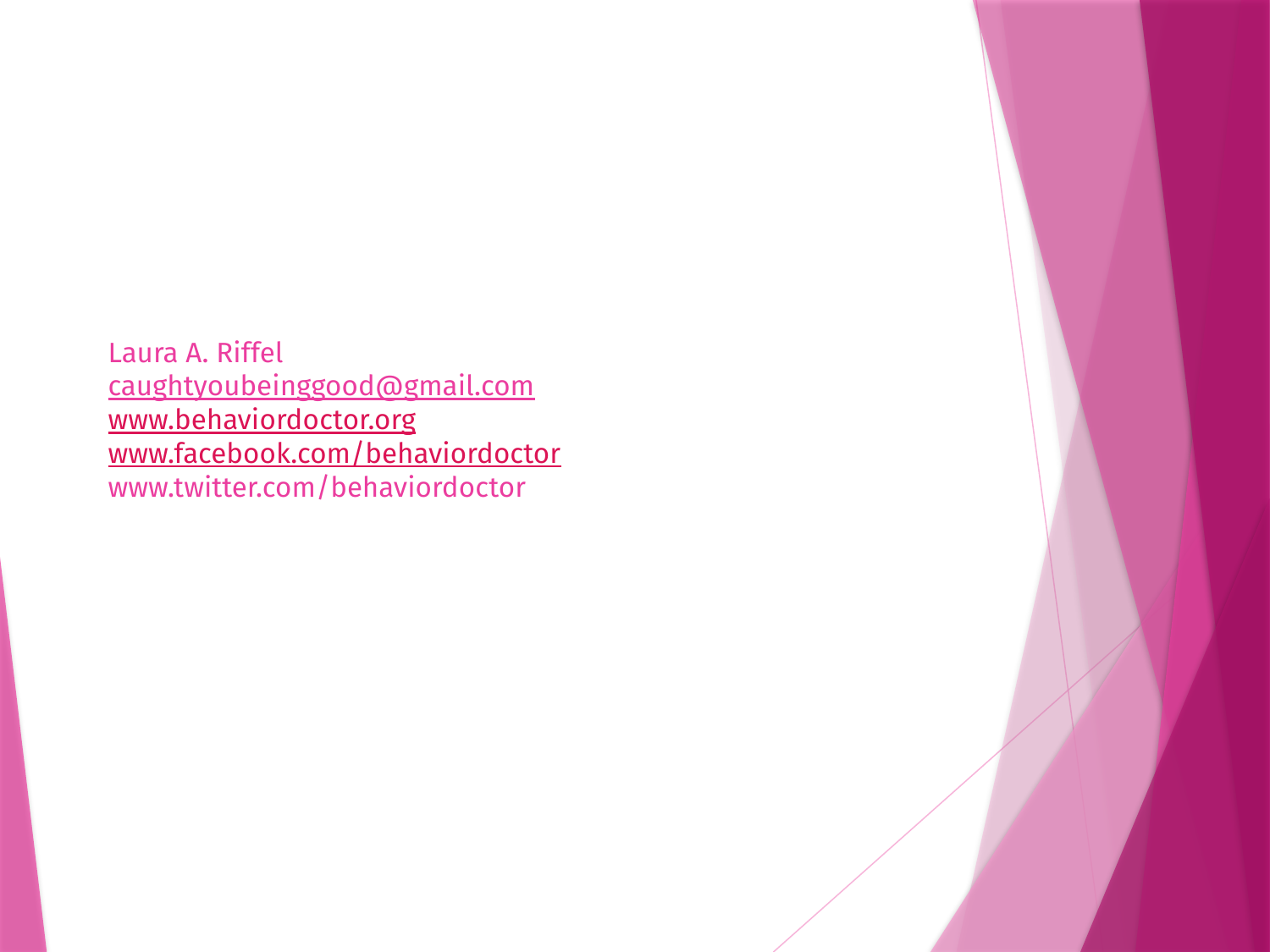

# Laura A. Riffel caughtyoubeinggood@gmail.com www.behaviordoctor.org www.facebook.com/behaviordoctor www.twitter.com/behaviordoctor